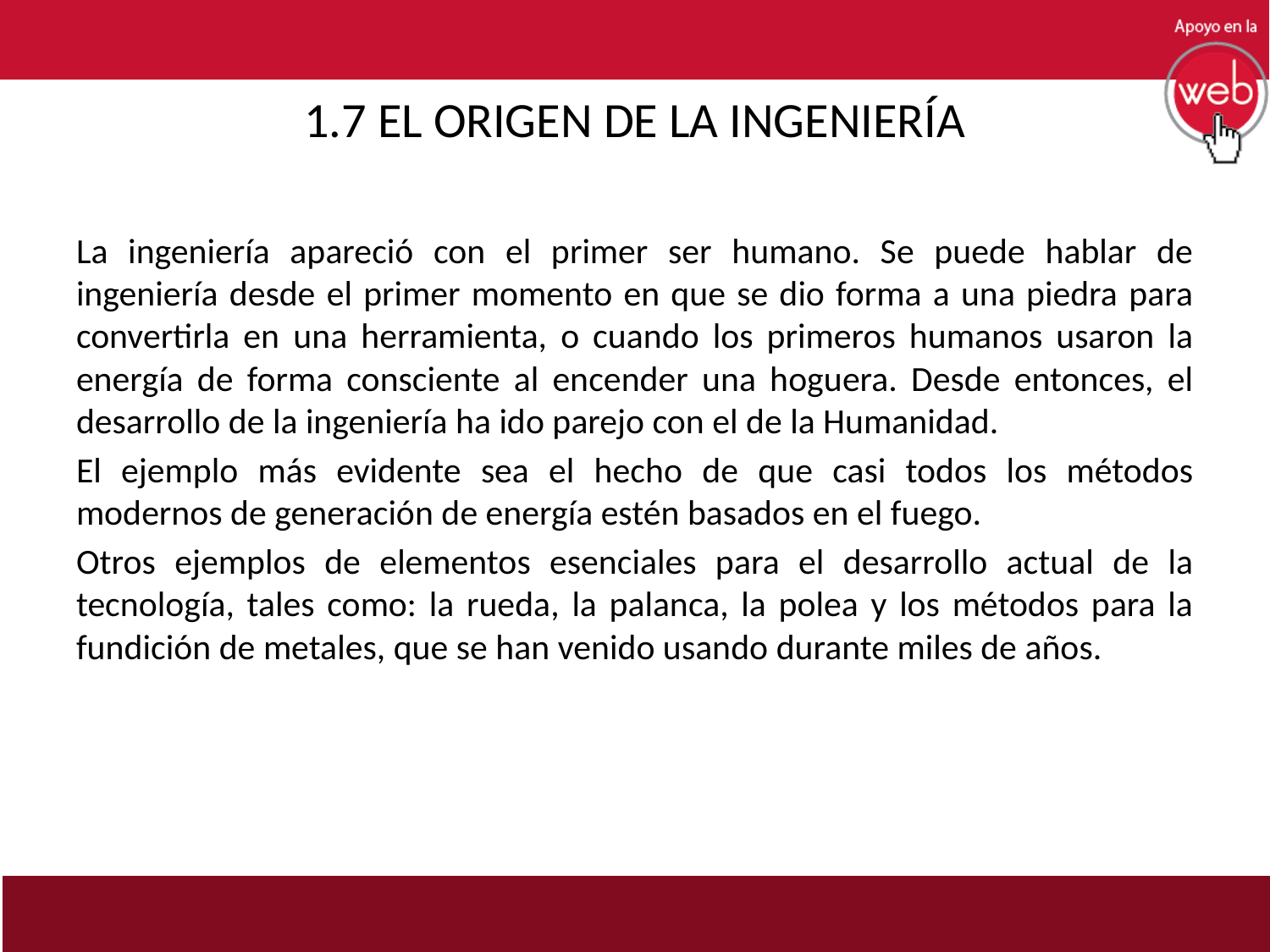

# 1.7 EL ORIGEN DE LA INGENIERÍA
La ingeniería apareció con el primer ser humano. Se puede hablar de ingeniería desde el primer momento en que se dio forma a una piedra para convertirla en una herramienta, o cuando los primeros humanos usaron la energía de forma consciente al encender una hoguera. Desde entonces, el desarrollo de la ingeniería ha ido parejo con el de la Humanidad.
El ejemplo más evidente sea el hecho de que casi todos los métodos modernos de generación de energía estén basados en el fuego.
Otros ejemplos de elementos esenciales para el desarrollo actual de la tecnología, tales como: la rueda, la palanca, la polea y los métodos para la fundición de metales, que se han venido usando durante miles de años.